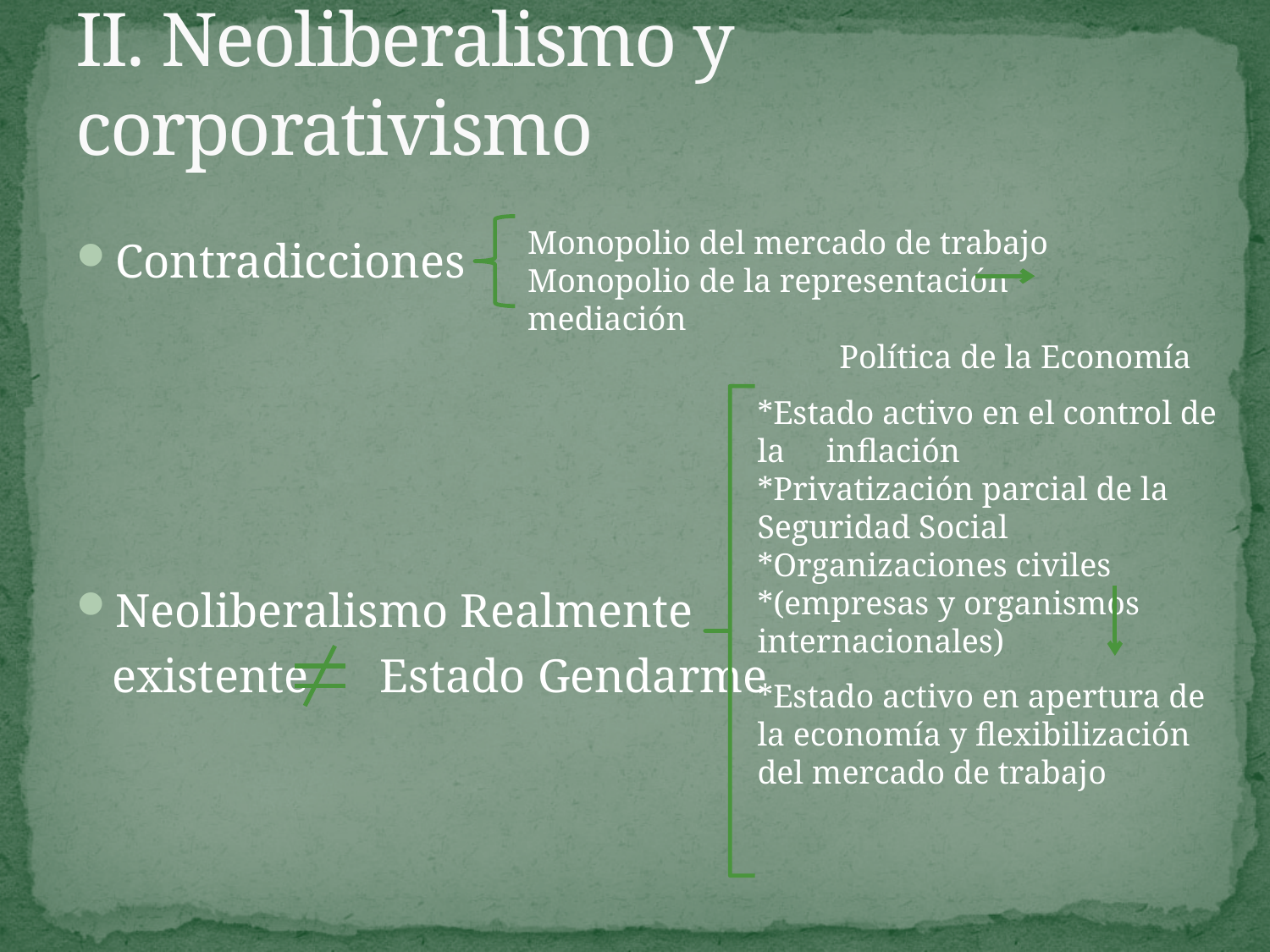

# II. Neoliberalismo y corporativismo

Monopolio del mercado de trabajo
Monopolio de la representación           mediación
		       Política de la Economía
Contradicciones

Neoliberalismo Realmente
   existente      Estado Gendarme

*Estado activo en el control de la     inflación
*Privatización parcial de la Seguridad Social
*Organizaciones civiles *(empresas y organismos internacionales)

*Estado activo en apertura de la economía y flexibilización del mercado de trabajo